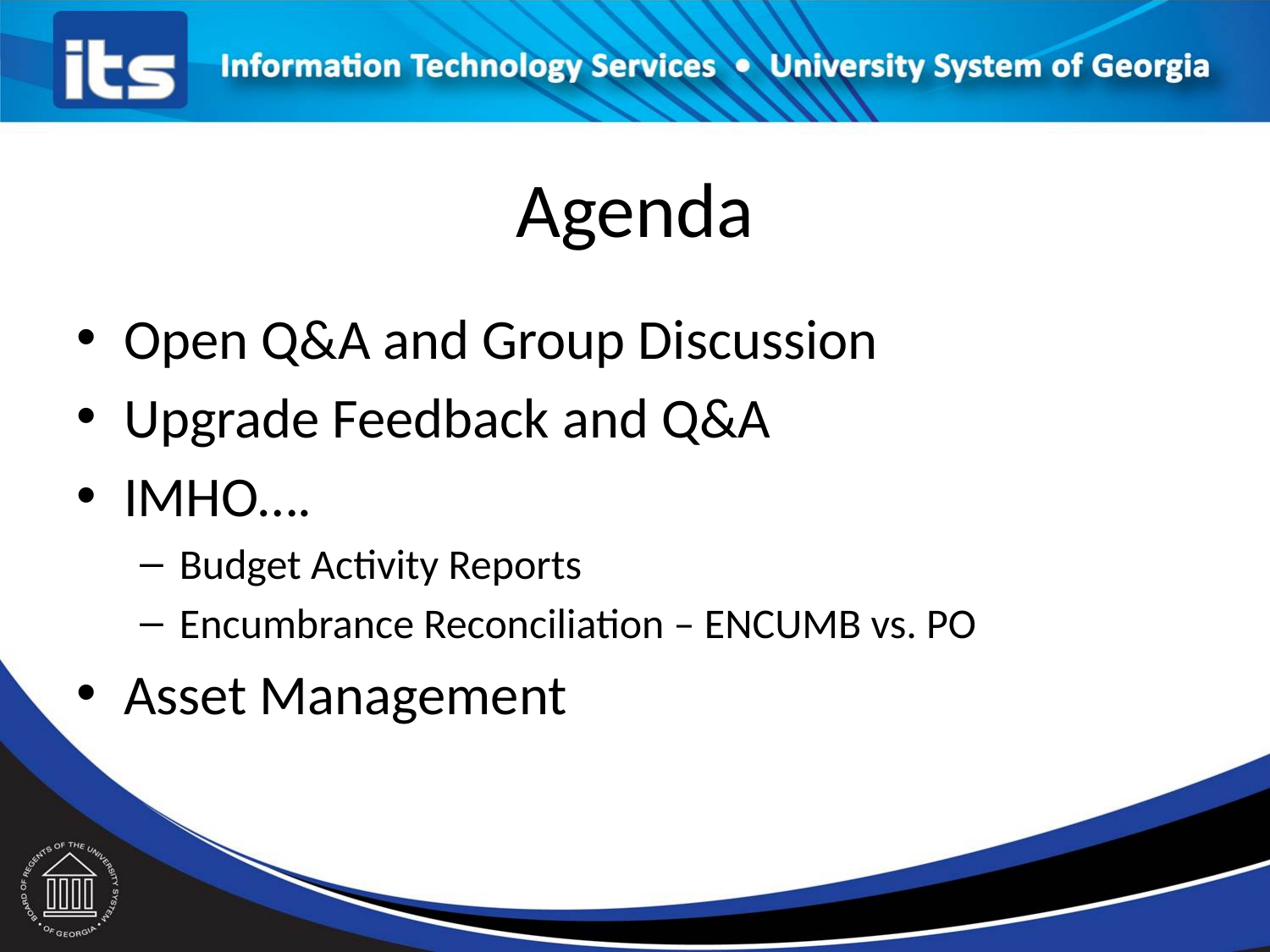

# Agenda
Open Q&A and Group Discussion
Upgrade Feedback and Q&A
IMHO….
Budget Activity Reports
Encumbrance Reconciliation – ENCUMB vs. PO
Asset Management